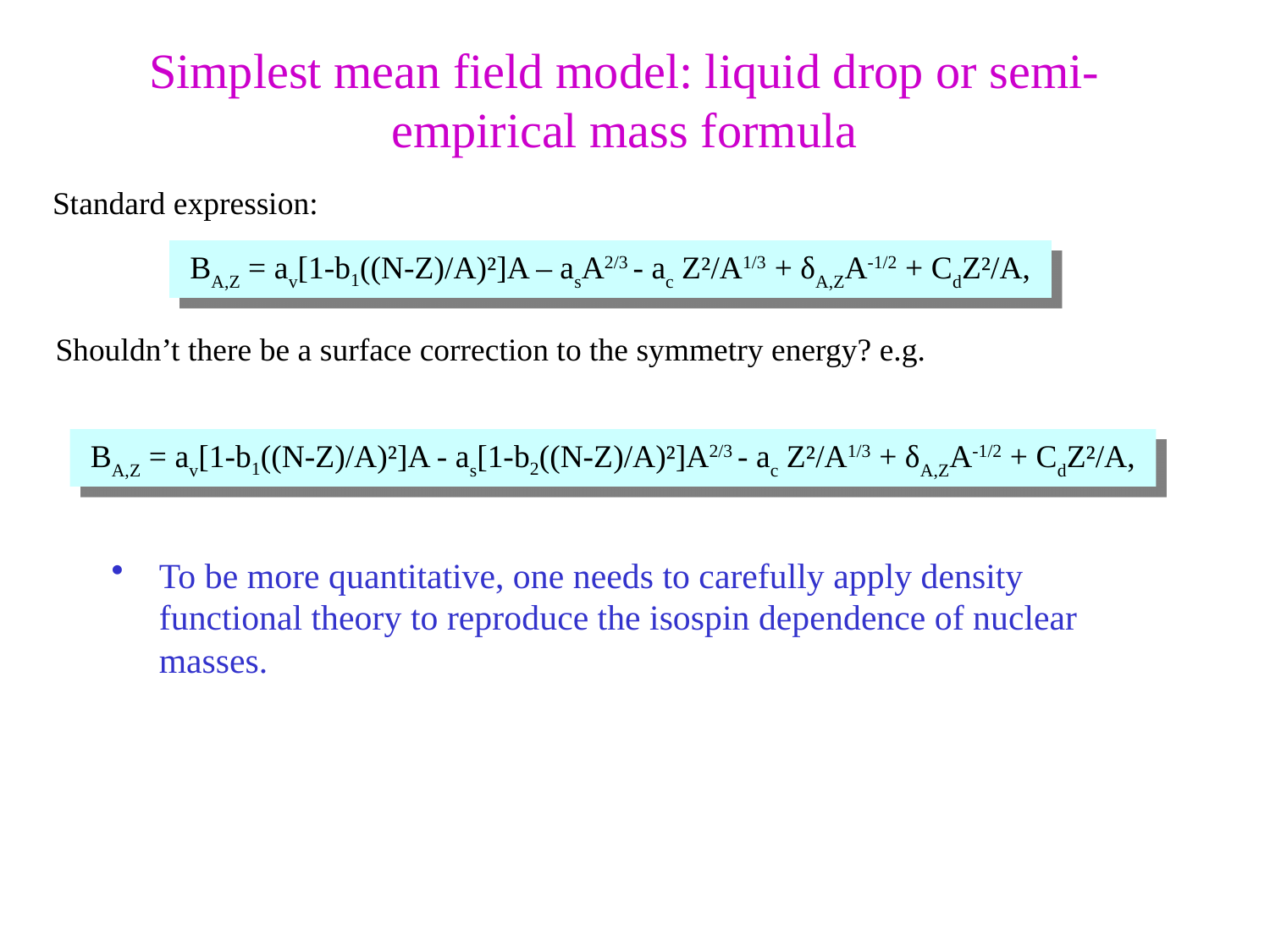

# Simplest mean field model: liquid drop or semi-empirical mass formula
Standard expression:
 BA,Z = av[1-b1((N-Z)/A)²]A – asA2/3 - ac Z²/A1/3 + δA,ZA-1/2 + CdZ²/A,
Shouldn’t there be a surface correction to the symmetry energy? e.g.
 BA,Z = av[1-b1((N-Z)/A)²]A - as[1-b2((N-Z)/A)²]A2/3 - ac Z²/A1/3 + δA,ZA-1/2 + CdZ²/A,
To be more quantitative, one needs to carefully apply density functional theory to reproduce the isospin dependence of nuclear masses.